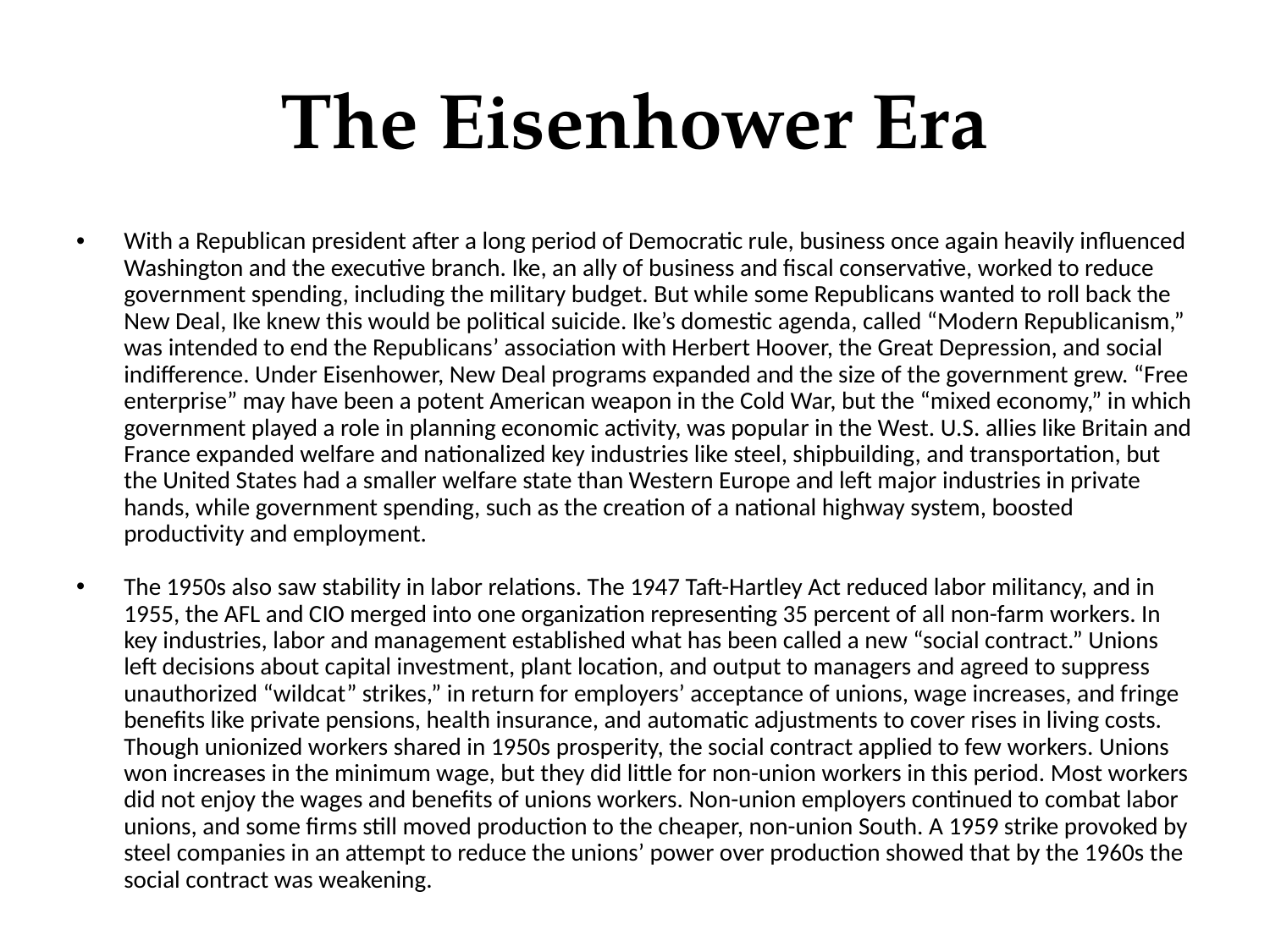

# The Eisenhower Era
With a Republican president after a long period of Democratic rule, business once again heavily influenced Washington and the executive branch. Ike, an ally of business and fiscal conservative, worked to reduce government spending, including the military budget. But while some Republicans wanted to roll back the New Deal, Ike knew this would be political suicide. Ike’s domestic agenda, called “Modern Republicanism,” was intended to end the Republicans’ association with Herbert Hoover, the Great Depression, and social indifference. Under Eisenhower, New Deal programs expanded and the size of the government grew. “Free enterprise” may have been a potent American weapon in the Cold War, but the “mixed economy,” in which government played a role in planning economic activity, was popular in the West. U.S. allies like Britain and France expanded welfare and nationalized key industries like steel, shipbuilding, and transportation, but the United States had a smaller welfare state than Western Europe and left major industries in private hands, while government spending, such as the creation of a national highway system, boosted productivity and employment.

The 1950s also saw stability in labor relations. The 1947 Taft-Hartley Act reduced labor militancy, and in 1955, the AFL and CIO merged into one organization representing 35 percent of all non-farm workers. In key industries, labor and management established what has been called a new “social contract.” Unions left decisions about capital investment, plant location, and output to managers and agreed to suppress unauthorized “wildcat” strikes,” in return for employers’ acceptance of unions, wage increases, and fringe benefits like private pensions, health insurance, and automatic adjustments to cover rises in living costs. Though unionized workers shared in 1950s prosperity, the social contract applied to few workers. Unions won increases in the minimum wage, but they did little for non-union workers in this period. Most workers did not enjoy the wages and benefits of unions workers. Non-union employers continued to combat labor unions, and some firms still moved production to the cheaper, non-union South. A 1959 strike provoked by steel companies in an attempt to reduce the unions’ power over production showed that by the 1960s the social contract was weakening.